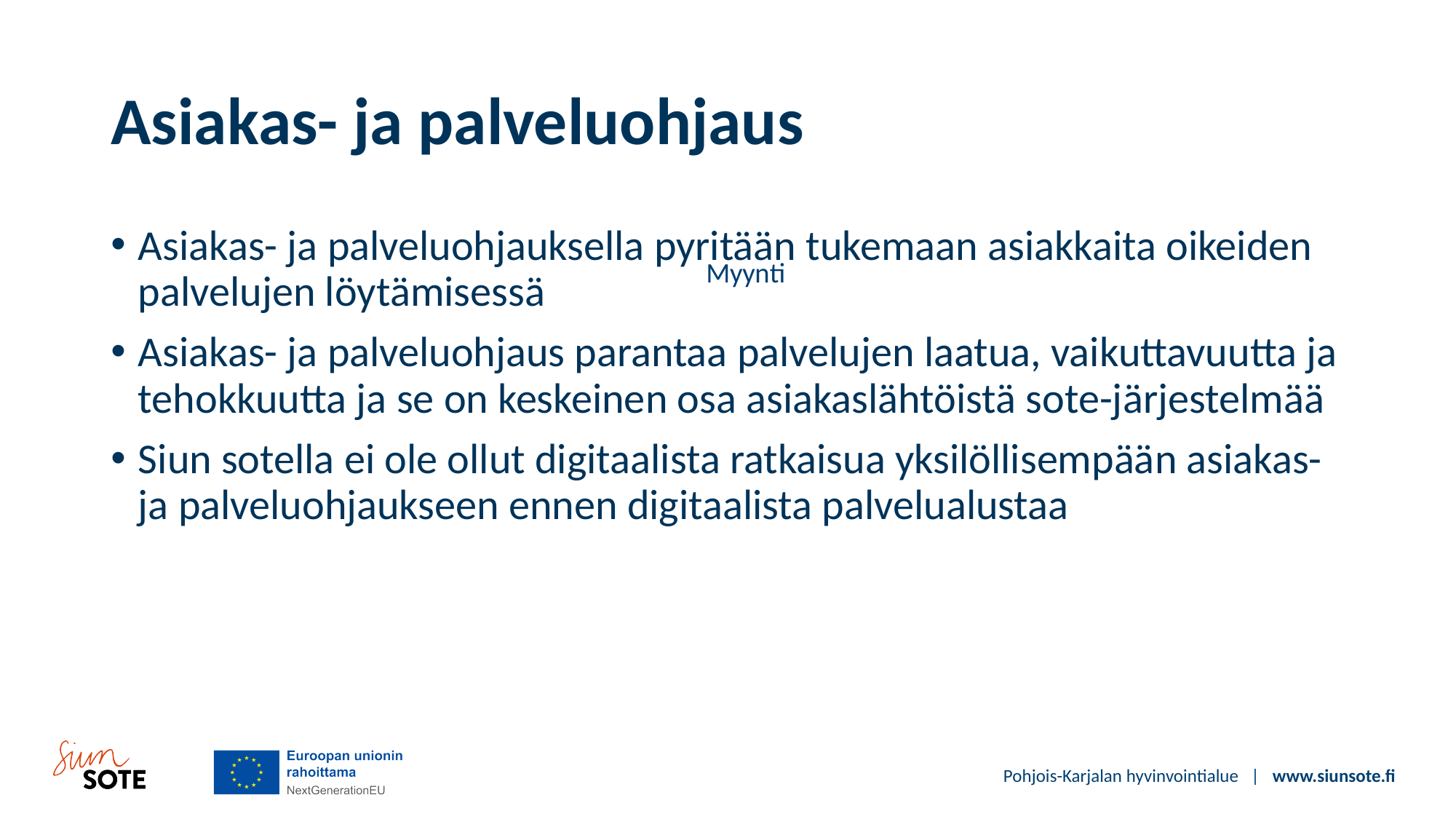

# Asiakas- ja palveluohjaus
Asiakas- ja palveluohjauksella pyritään tukemaan asiakkaita oikeiden palvelujen löytämisessä
Asiakas- ja palveluohjaus parantaa palvelujen laatua, vaikuttavuutta ja tehokkuutta ja se on keskeinen osa asiakaslähtöistä sote-järjestelmää
Siun sotella ei ole ollut digitaalista ratkaisua yksilöllisempään asiakas- ja palveluohjaukseen ennen digitaalista palvelualustaa